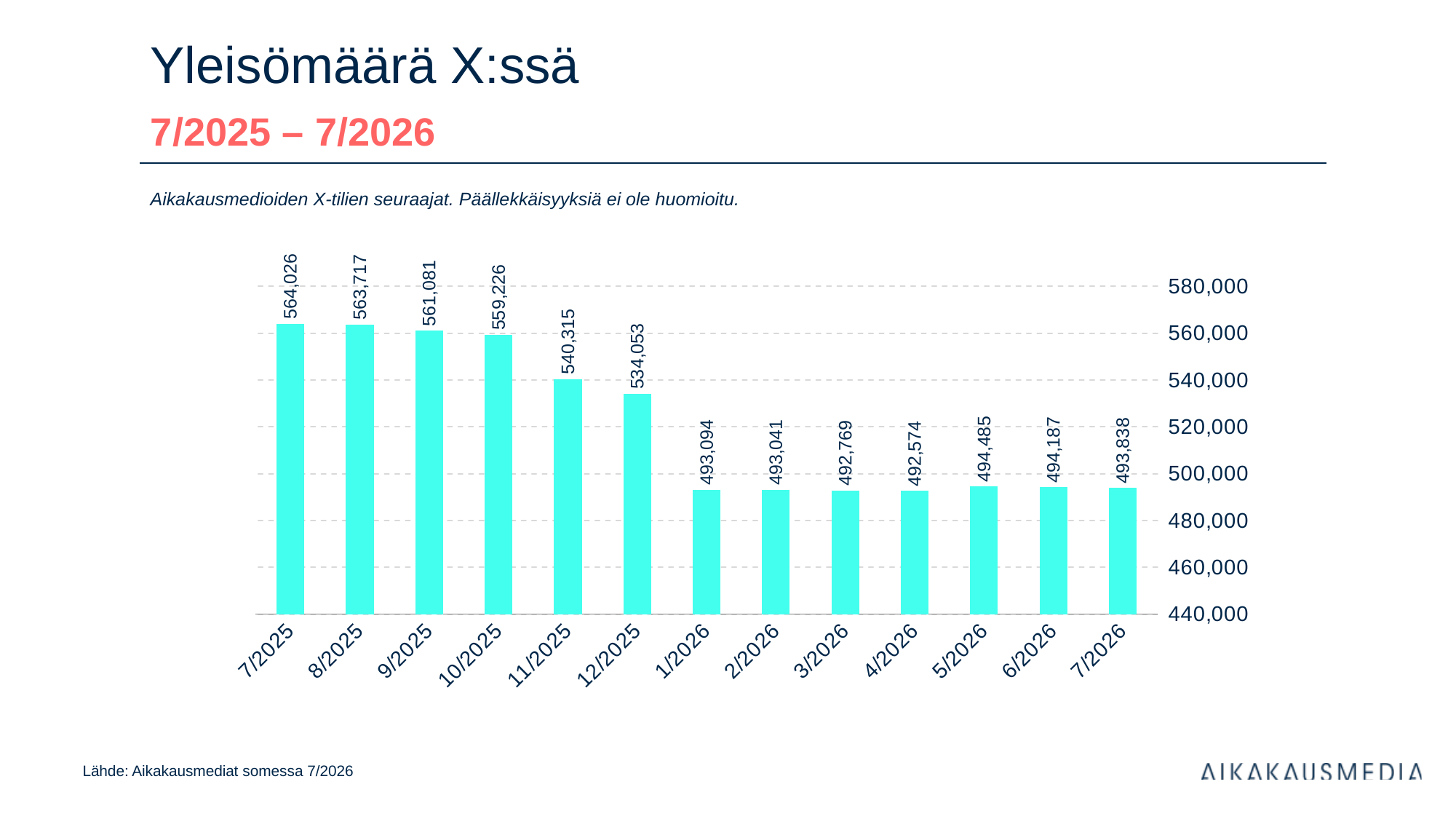

# Yleisömäärä X:ssä 7/2025 – 7/2026
Aikakausmedioiden X-tilien seuraajat. Päällekkäisyyksiä ei ole huomioitu.

### Chart

| Category | X |
|---|---|
| 7/2025 | 564026.0 |
| 8/2025 | 563717.0 |
| 9/2025 | 561081.0 |
| 10/2025 | 559226.0 |
| 11/2025 | 540315.0 |
| 12/2025 | 534053.0 |
| 1/2026 | 493094.0 |
| 2/2026 | 493041.0 |
| 3/2026 | 492769.0 |
| 4/2026 | 492574.0 |
| 5/2026 | 494485.0 |
| 6/2026 | 494187.0 |
| 7/2026 | 493838.0 |